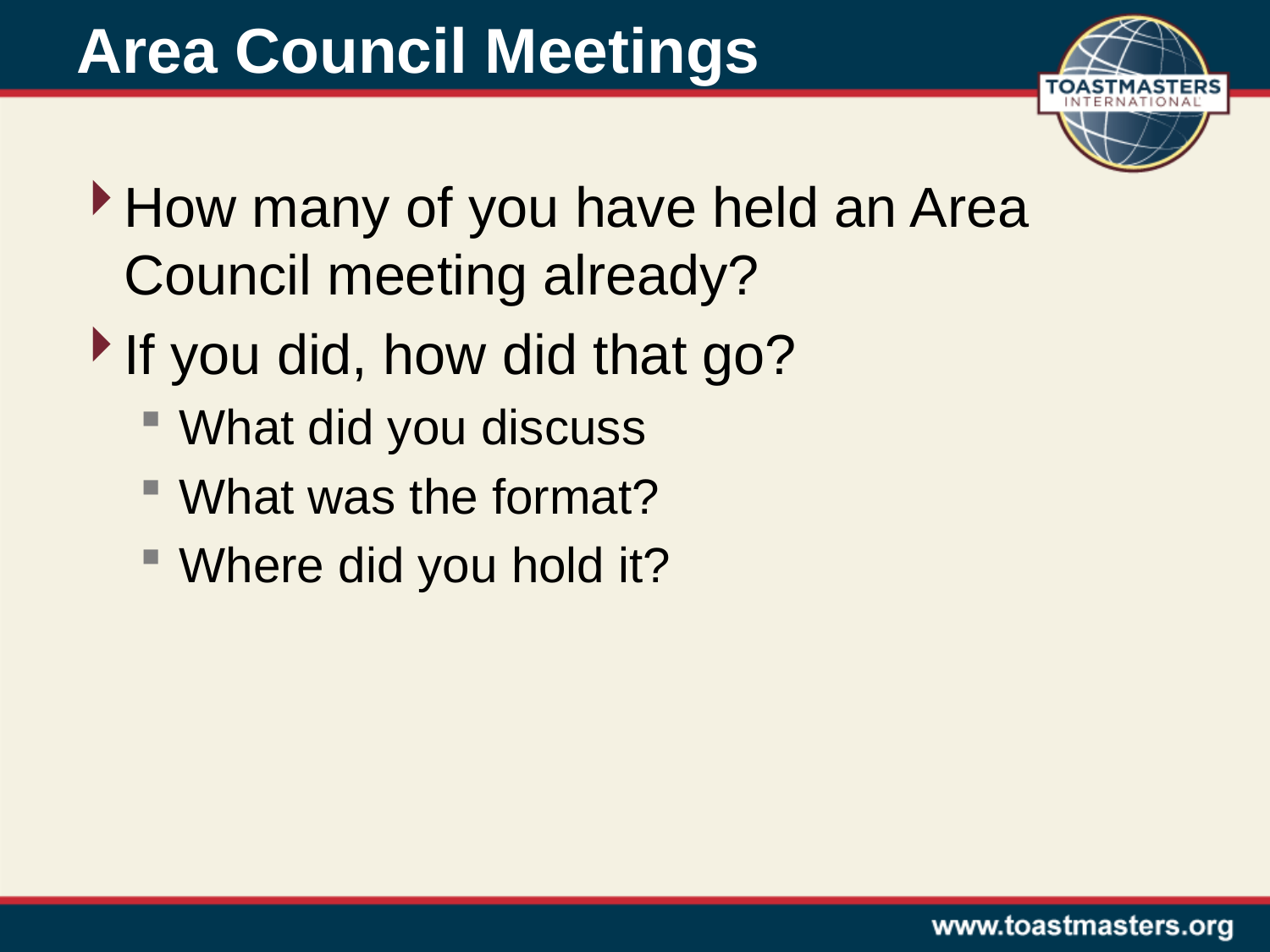

# Area Council Meetings
How many of you have held an Area Council meeting already?
If you did, how did that go?
What did you discuss
What was the format?
Where did you hold it?